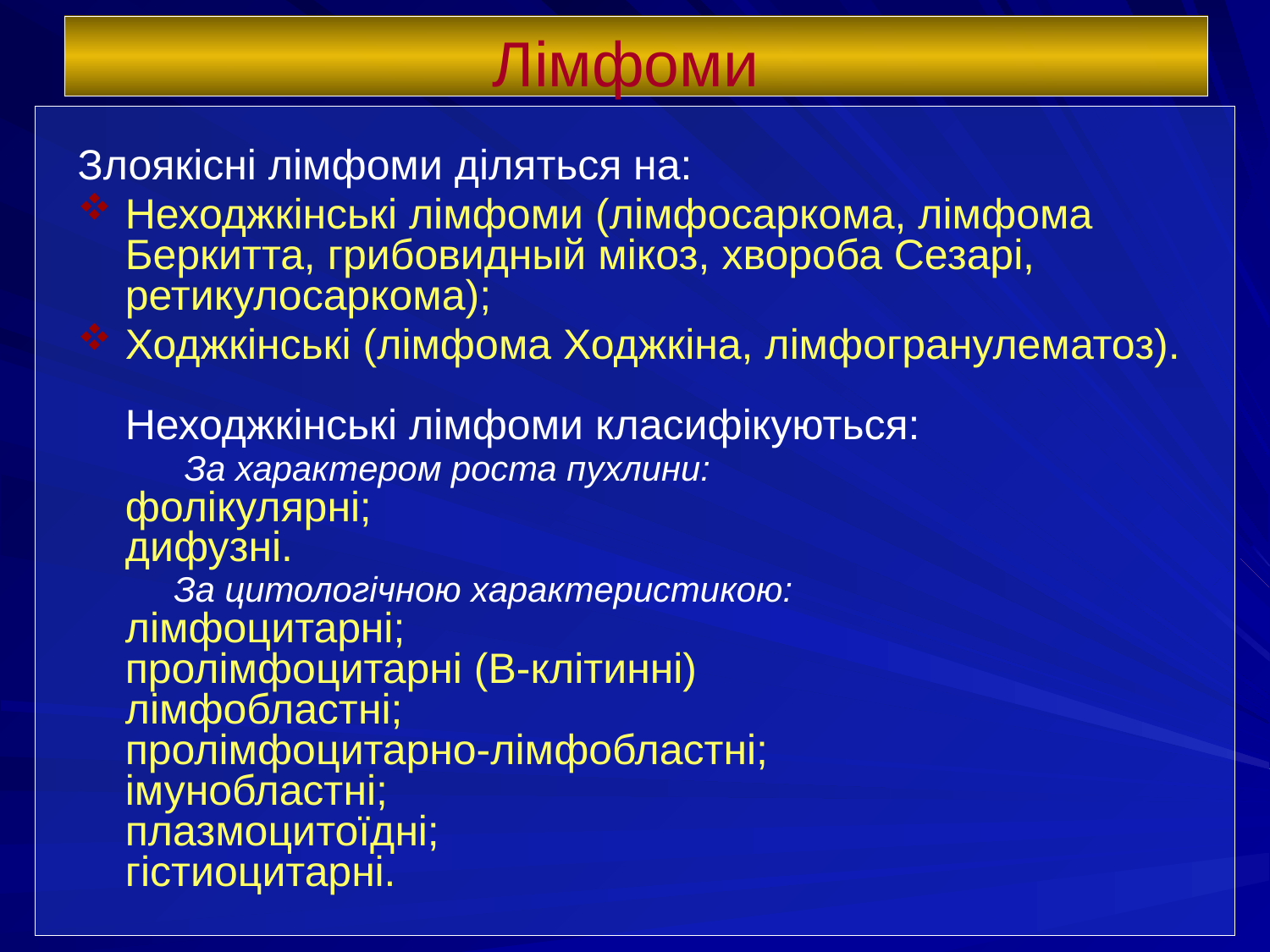

# Лімфоми
Злоякісні лімфоми діляться на:
Неходжкінські лімфоми (лімфосаркома, лімфома Беркитта, грибовидный мікоз, хвороба Сезарі, ретикулосаркома);
Ходжкінські (лімфома Ходжкіна, лімфогранулематоз).
Неходжкінські лімфоми класифікуються:
     За характером роста пухлини:
фолікулярні;
дифузні.
     За цитологічною характеристикою:
лімфоцитарні;
пролімфоцитарні (В-клітинні)
лімфобластні;
пролімфоцитарно-лімфобластні;
імунобластні;
плазмоцитоїдні;
гістиоцитарні.